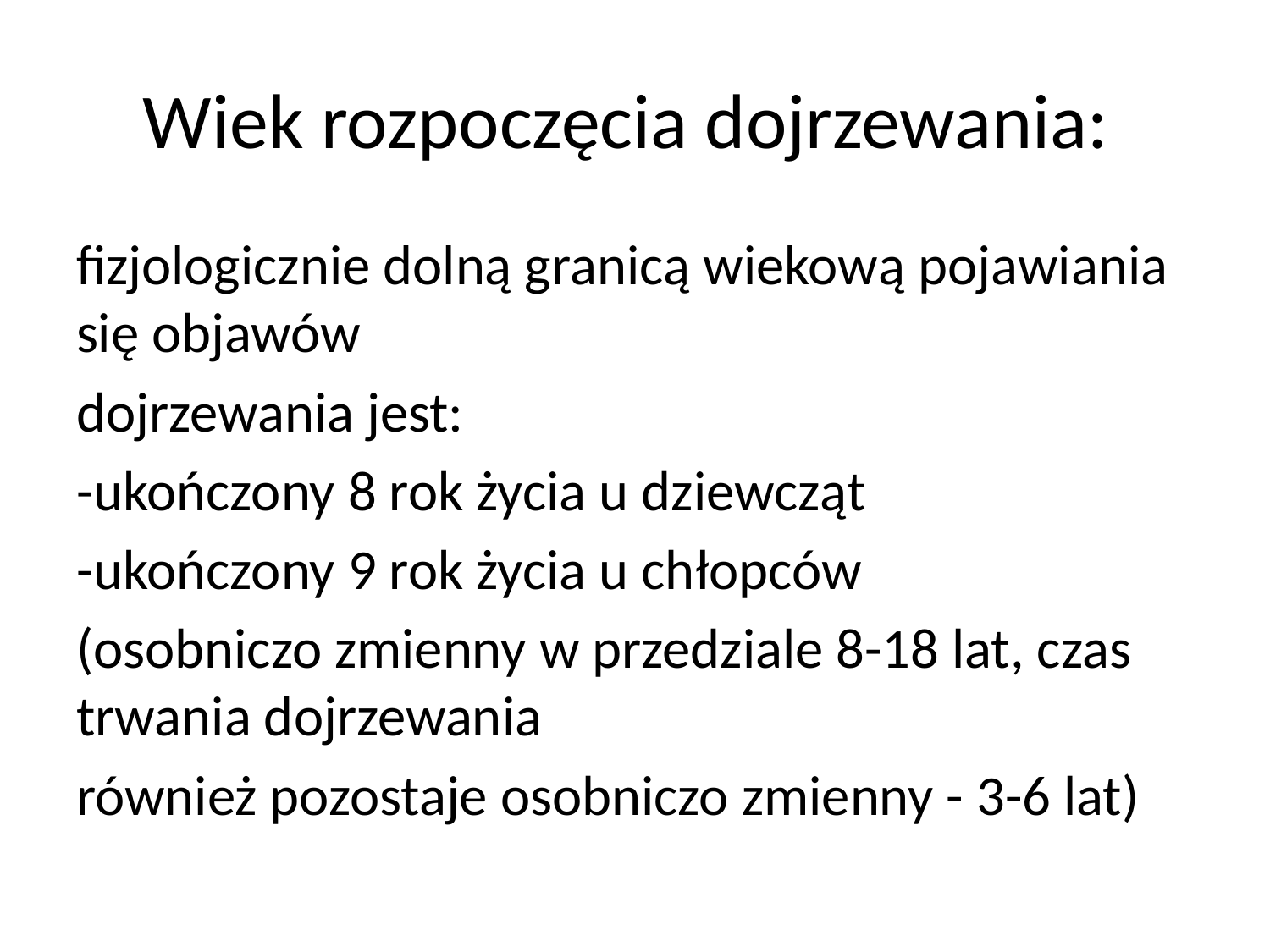

# Wiek rozpoczęcia dojrzewania:
fizjologicznie dolną granicą wiekową pojawiania się objawów
dojrzewania jest:
-ukończony 8 rok życia u dziewcząt
-ukończony 9 rok życia u chłopców
(osobniczo zmienny w przedziale 8-18 lat, czas trwania dojrzewania
również pozostaje osobniczo zmienny - 3-6 lat)